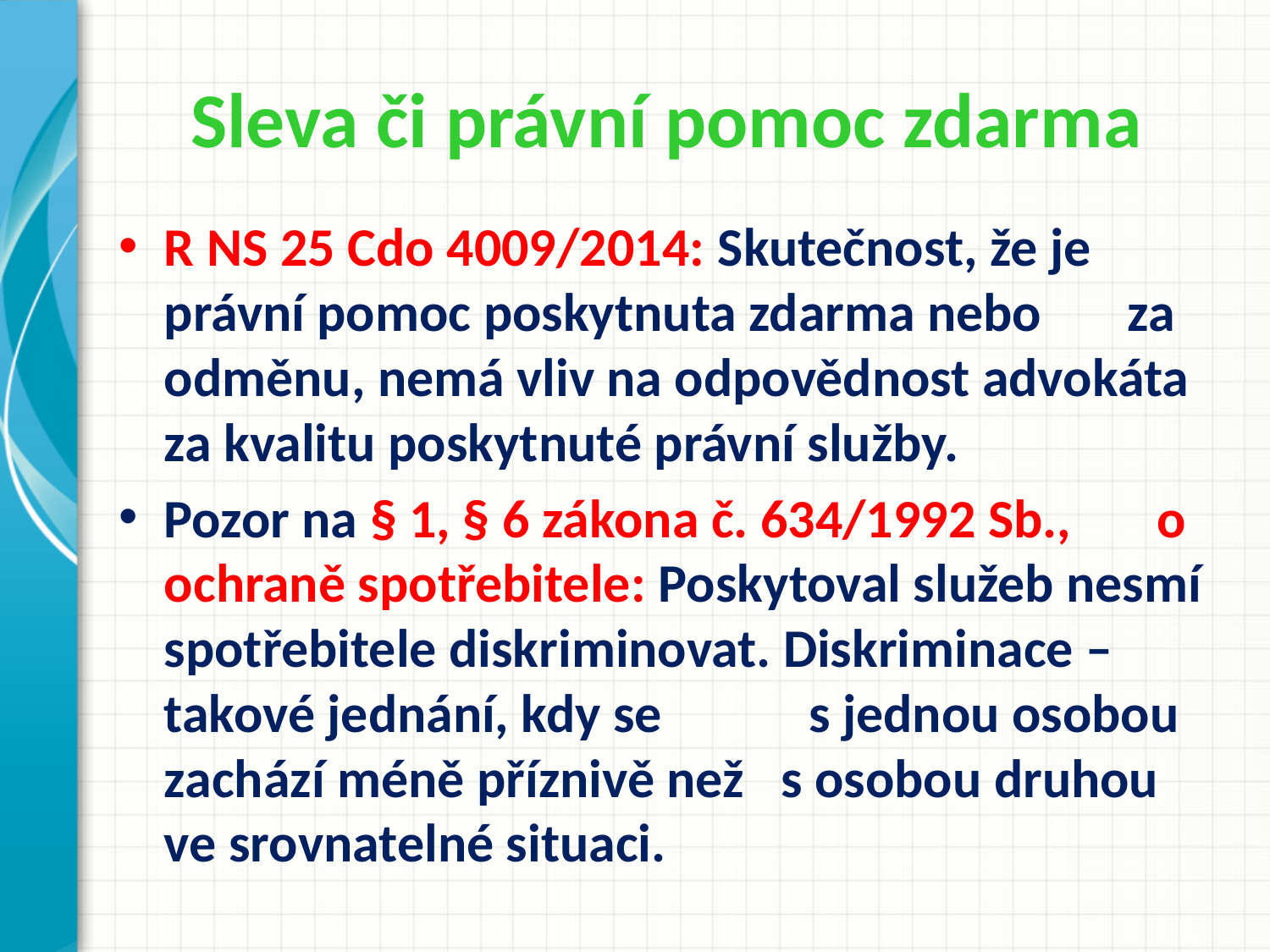

# Sleva či právní pomoc zdarma
R NS 25 Cdo 4009/2014: Skutečnost, že je právní pomoc poskytnuta zdarma nebo       za odměnu, nemá vliv na odpovědnost advokáta za kvalitu poskytnuté právní služby.
Pozor na § 1, § 6 zákona č. 634/1992 Sb.,       o ochraně spotřebitele: Poskytoval služeb nesmí spotřebitele diskriminovat. Diskriminace – takové jednání, kdy se            s jednou osobou zachází méně příznivě než   s osobou druhou ve srovnatelné situaci.